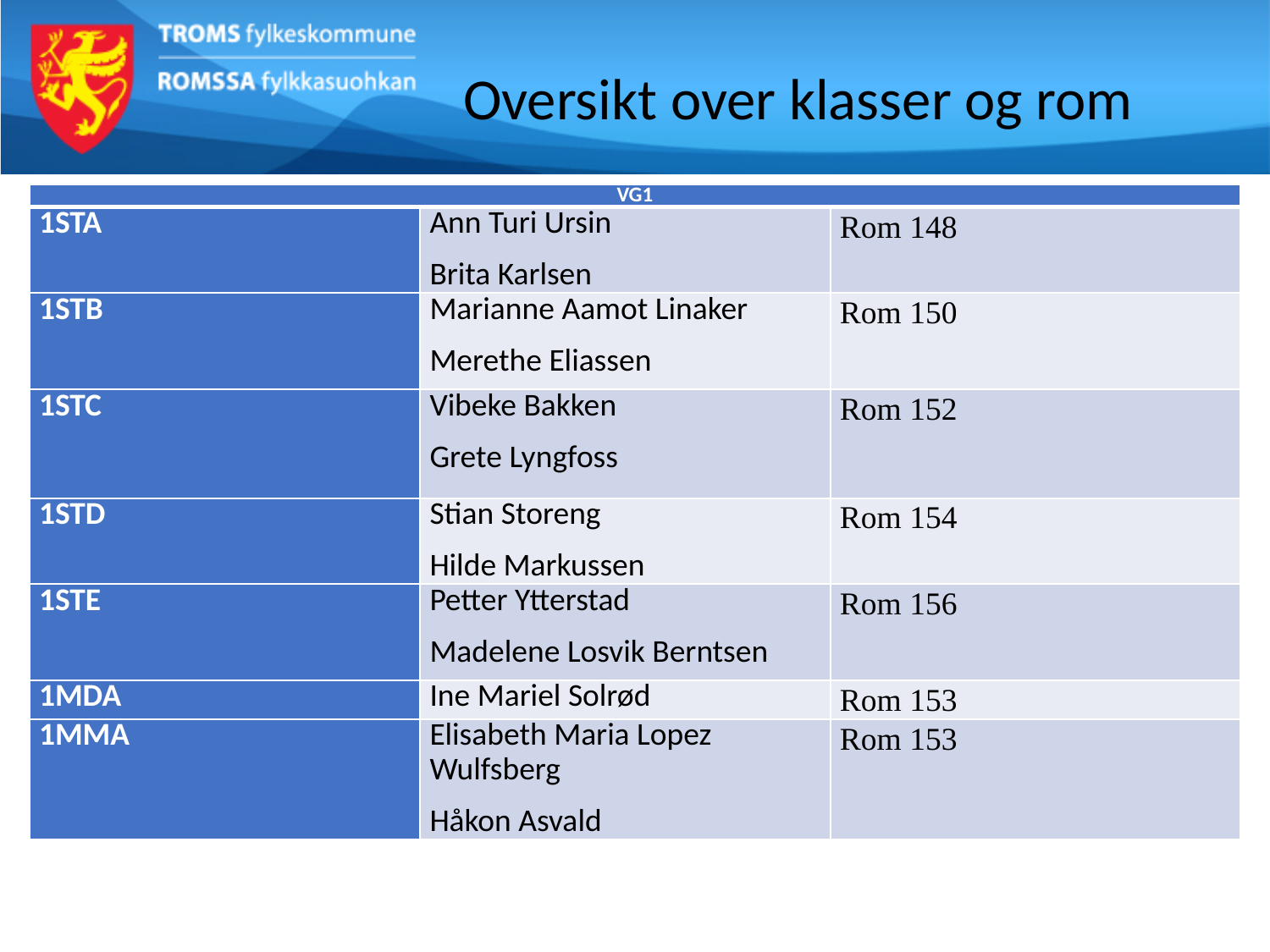

# Oversikt over klasser og rom
| VG1 |  |  |
| --- | --- | --- |
| 1STA | Ann Turi Ursin Brita Karlsen | Rom 148 |
| 1STB | Marianne Aamot Linaker Merethe Eliassen | Rom 150 |
| 1STC | Vibeke Bakken Grete Lyngfoss | Rom 152 |
| 1STD | Stian Storeng Hilde Markussen | Rom 154 |
| 1STE | Petter Ytterstad Madelene Losvik Berntsen | Rom 156 |
| 1MDA | Ine Mariel Solrød | Rom 153 |
| 1MMA | Elisabeth Maria Lopez Wulfsberg Håkon Asvald | Rom 153 |